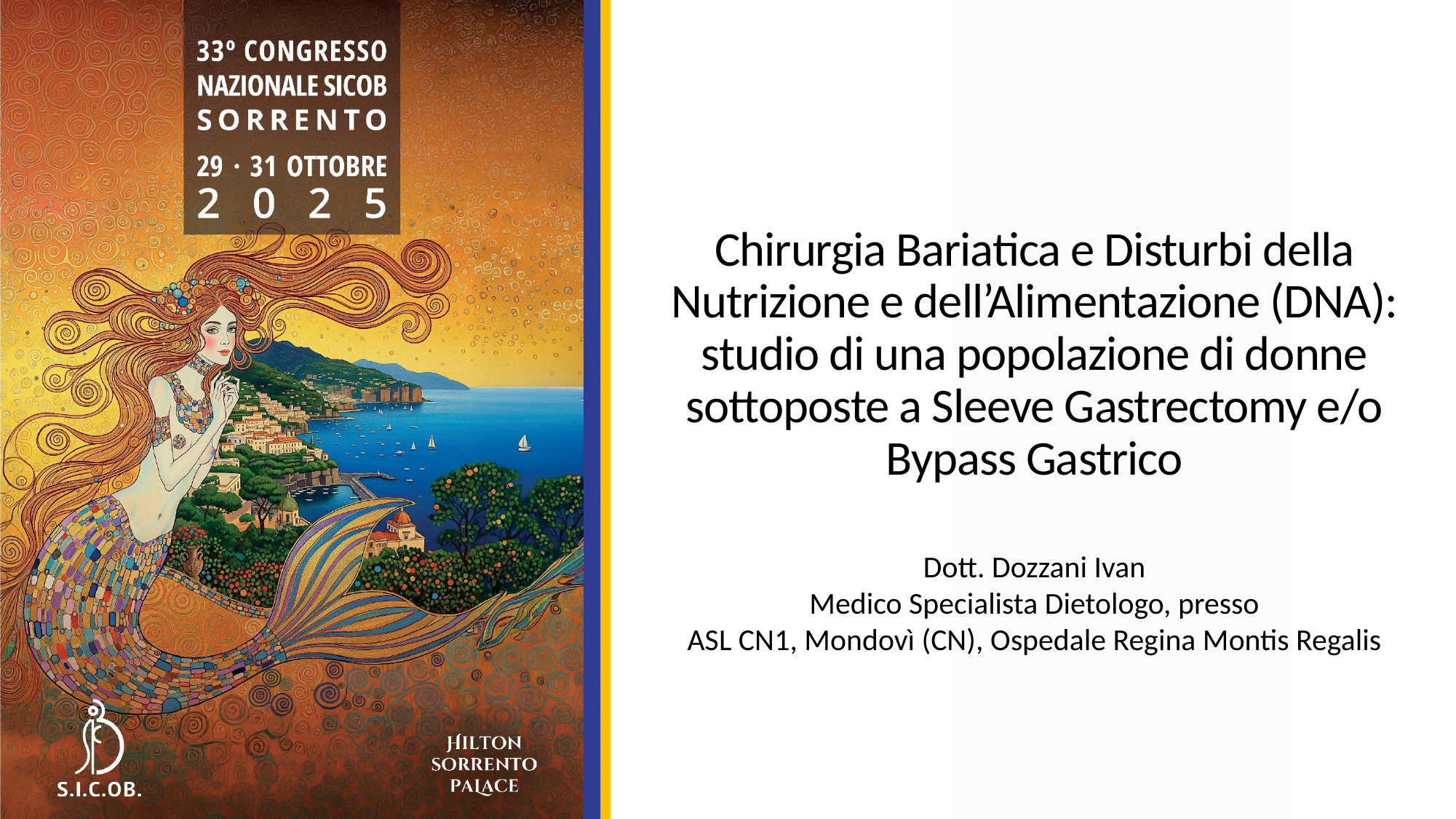

# Chirurgia Bariatica e Disturbi della Nutrizione e dell’Alimentazione (DNA): studio di una popolazione di donne sottoposte a Sleeve Gastrectomy e/o Bypass Gastrico
Dott. Dozzani Ivan
Medico Specialista Dietologo, presso
ASL CN1, Mondovì (CN), Ospedale Regina Montis Regalis